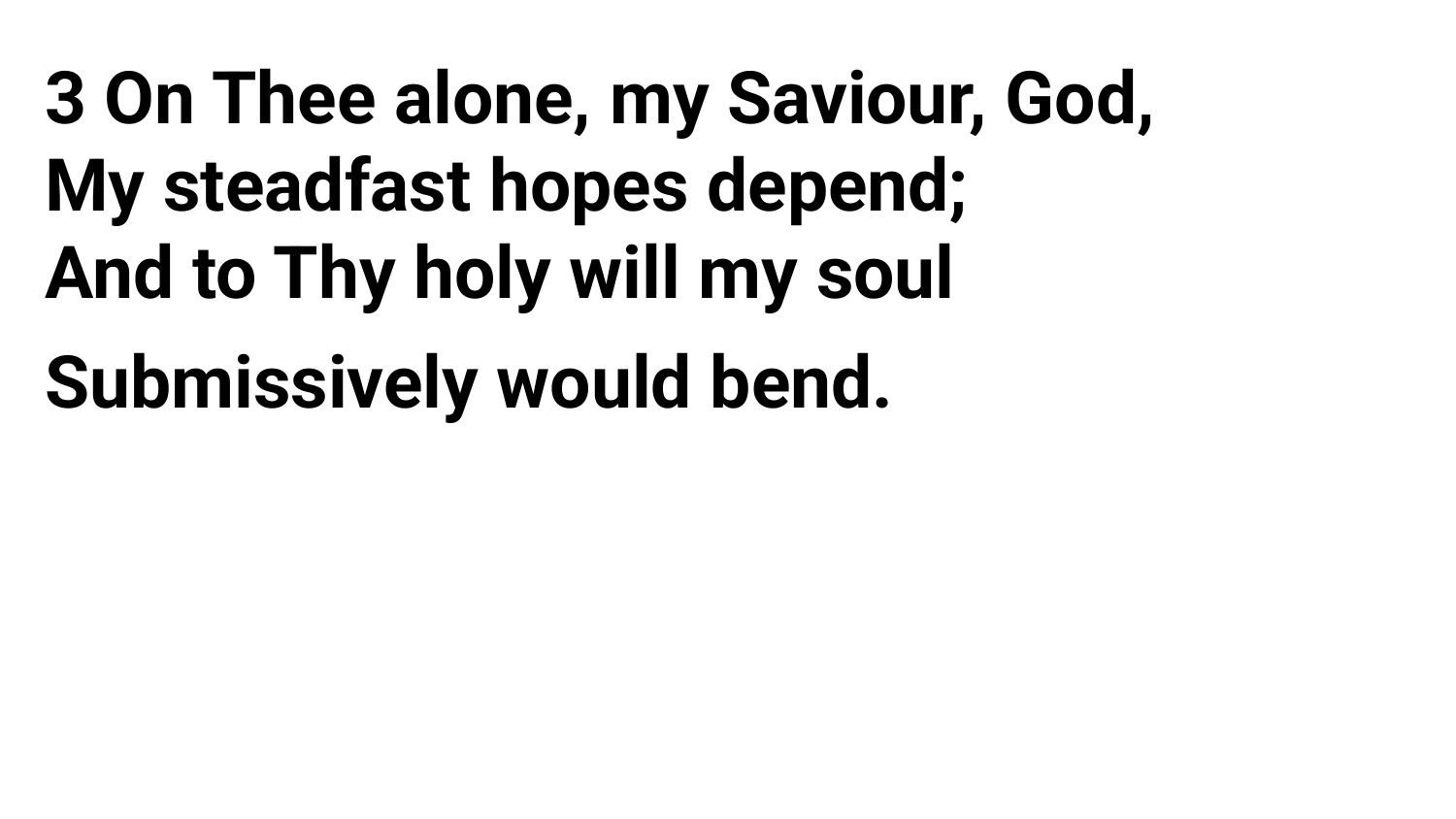

3 On Thee alone, my Saviour, God,
My steadfast hopes depend;
And to Thy holy will my soul
Submissively would bend.